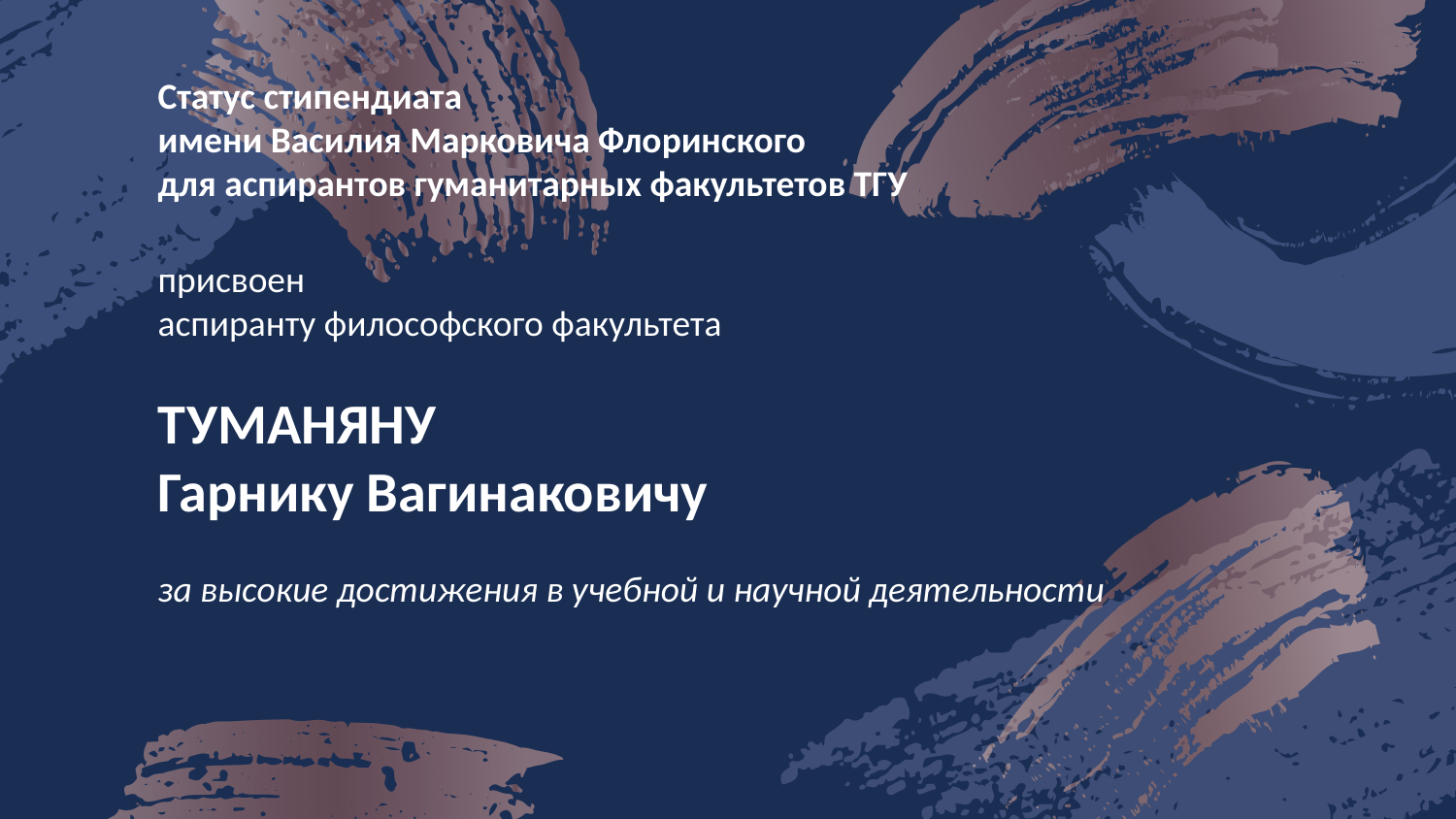

Статус стипендиата
имени Василия Марковича Флоринского
для аспирантов гуманитарных факультетов ТГУ
присвоен
аспиранту философского факультета
ТУМАНЯНУ
Гарнику Вагинаковичу
за высокие достижения в учебной и научной деятельности